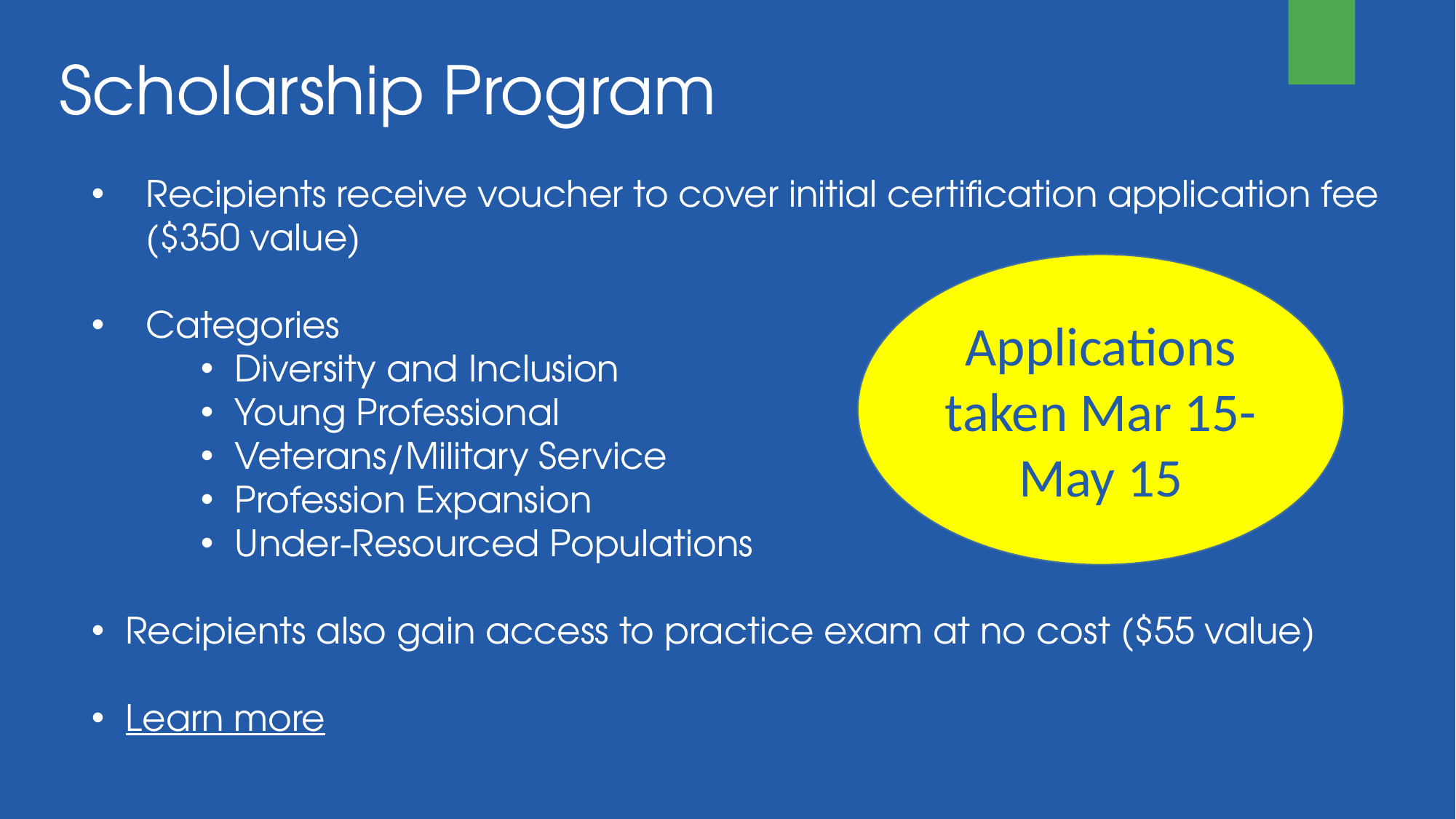

# Scholarship Program
Recipients receive voucher to cover initial certification application fee ($350 value)

Categories
Diversity and Inclusion
Young Professional
Veterans/Military Service
Profession Expansion
Under-Resourced Populations

Recipients also gain access to practice exam at no cost ($55 value)

Learn more

Applications taken Mar 15-May 15